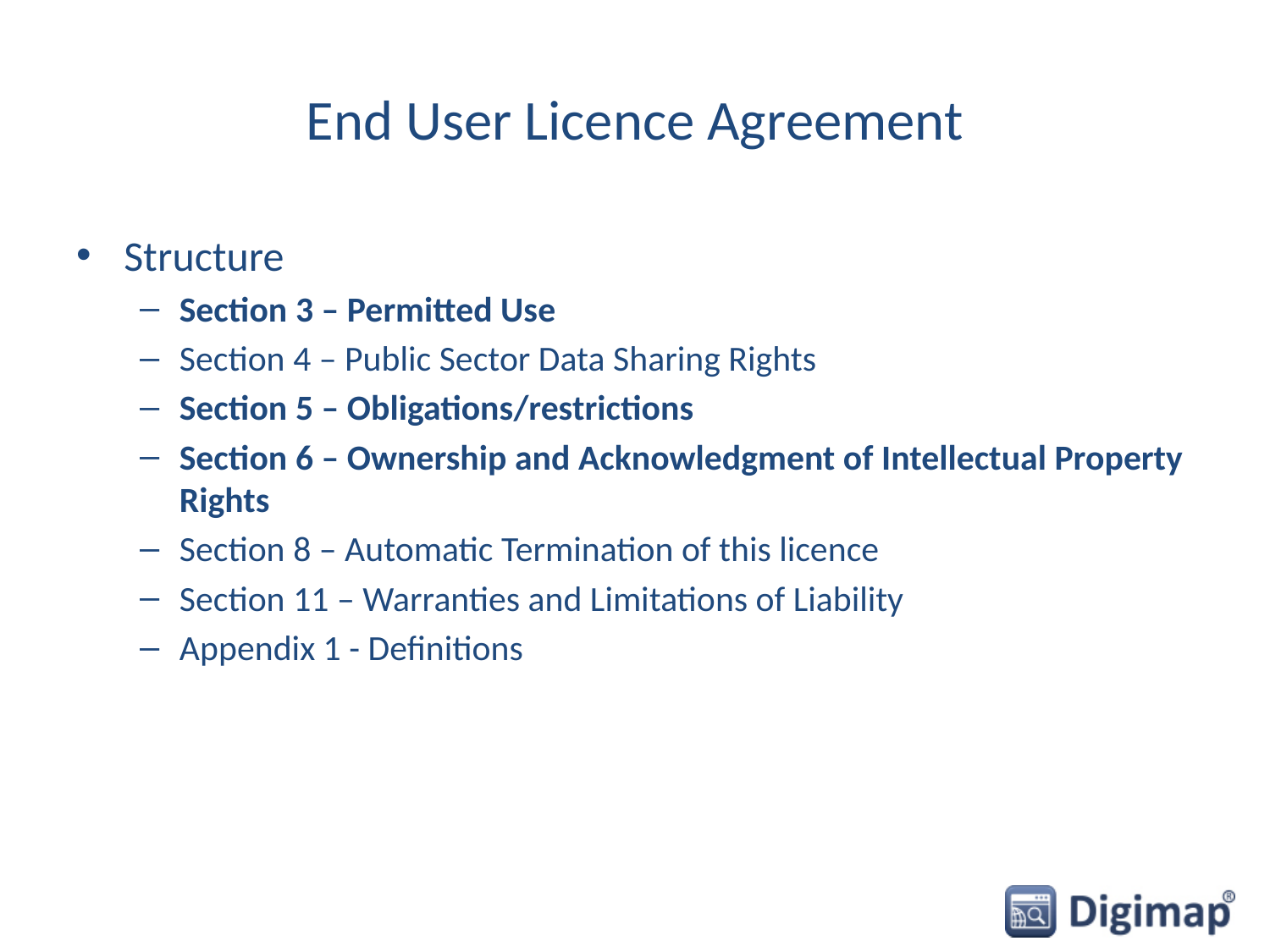

# End User Licence Agreement
Structure
Section 3 – Permitted Use
Section 4 – Public Sector Data Sharing Rights
Section 5 – Obligations/restrictions
Section 6 – Ownership and Acknowledgment of Intellectual Property Rights
Section 8 – Automatic Termination of this licence
Section 11 – Warranties and Limitations of Liability
Appendix 1 - Definitions